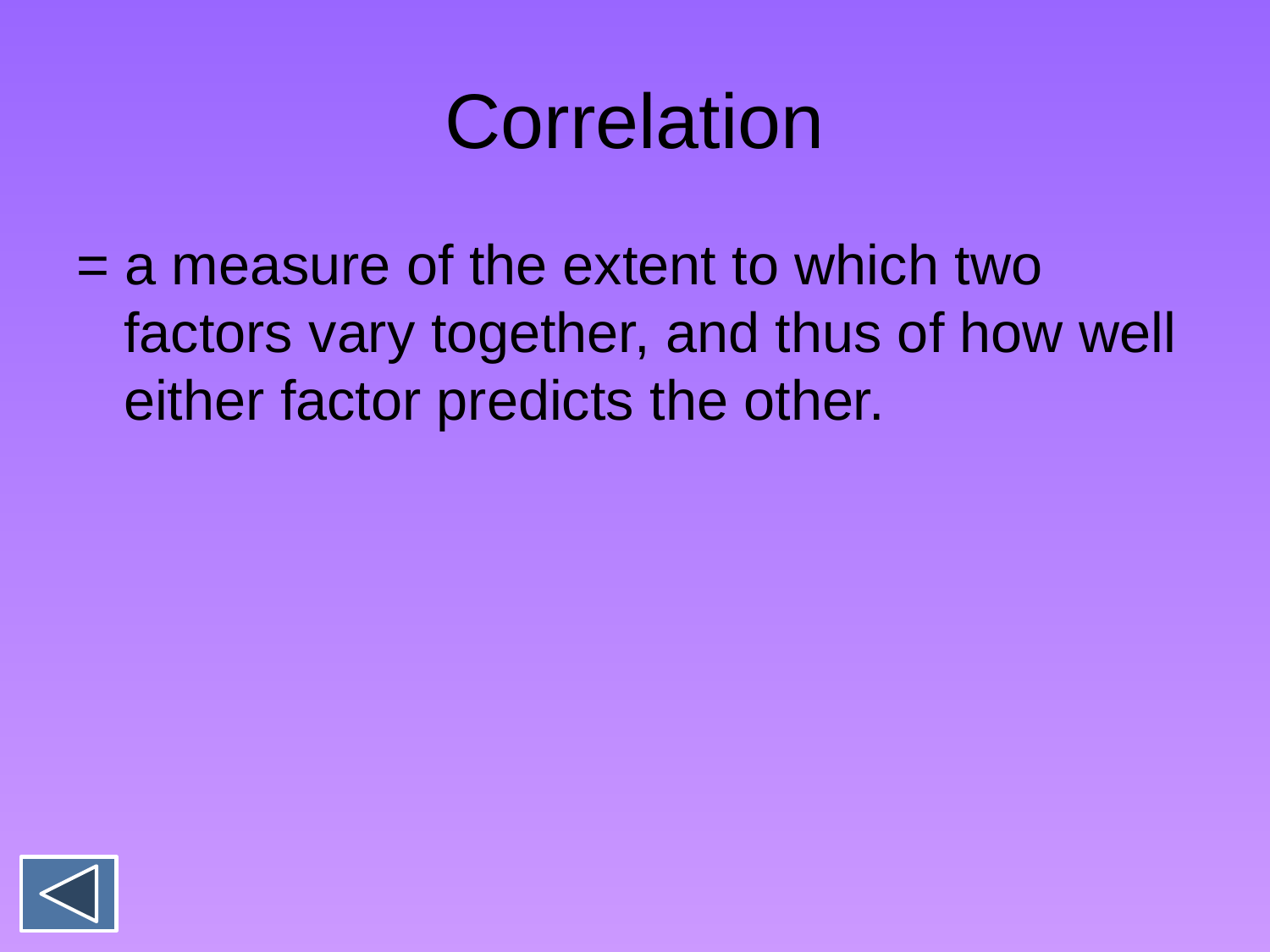

# Correlation
= a measure of the extent to which two factors vary together, and thus of how well either factor predicts the other.